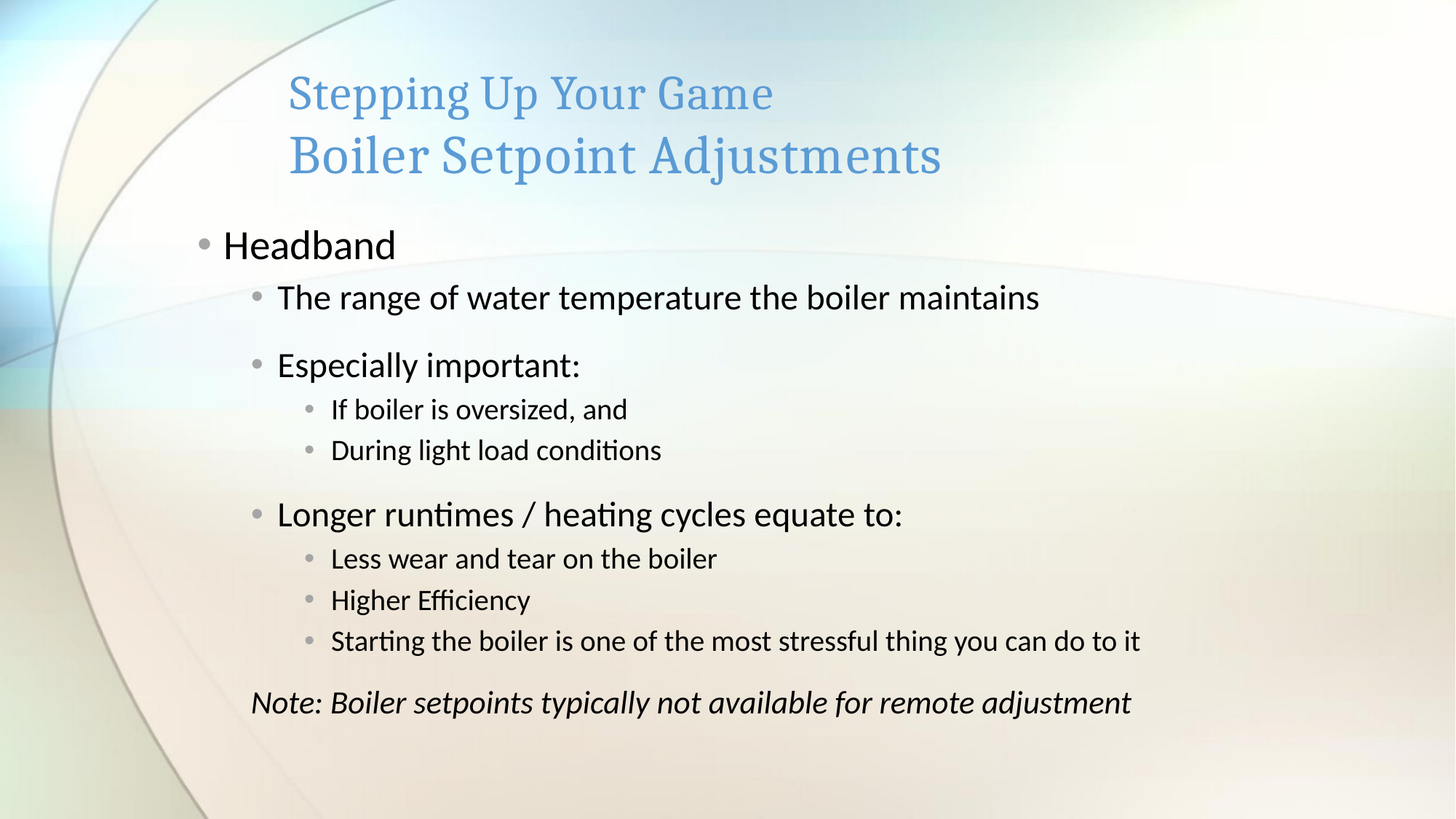

# Stepping Up Your Game Boiler Setpoint Adjustments
Headband
The range of water temperature the boiler maintains

Especially important:
If boiler is oversized, and
During light load conditions

Longer runtimes / heating cycles equate to:
Less wear and tear on the boiler
Higher Efficiency
Starting the boiler is one of the most stressful thing you can do to it

Note: Boiler setpoints typically not available for remote adjustment